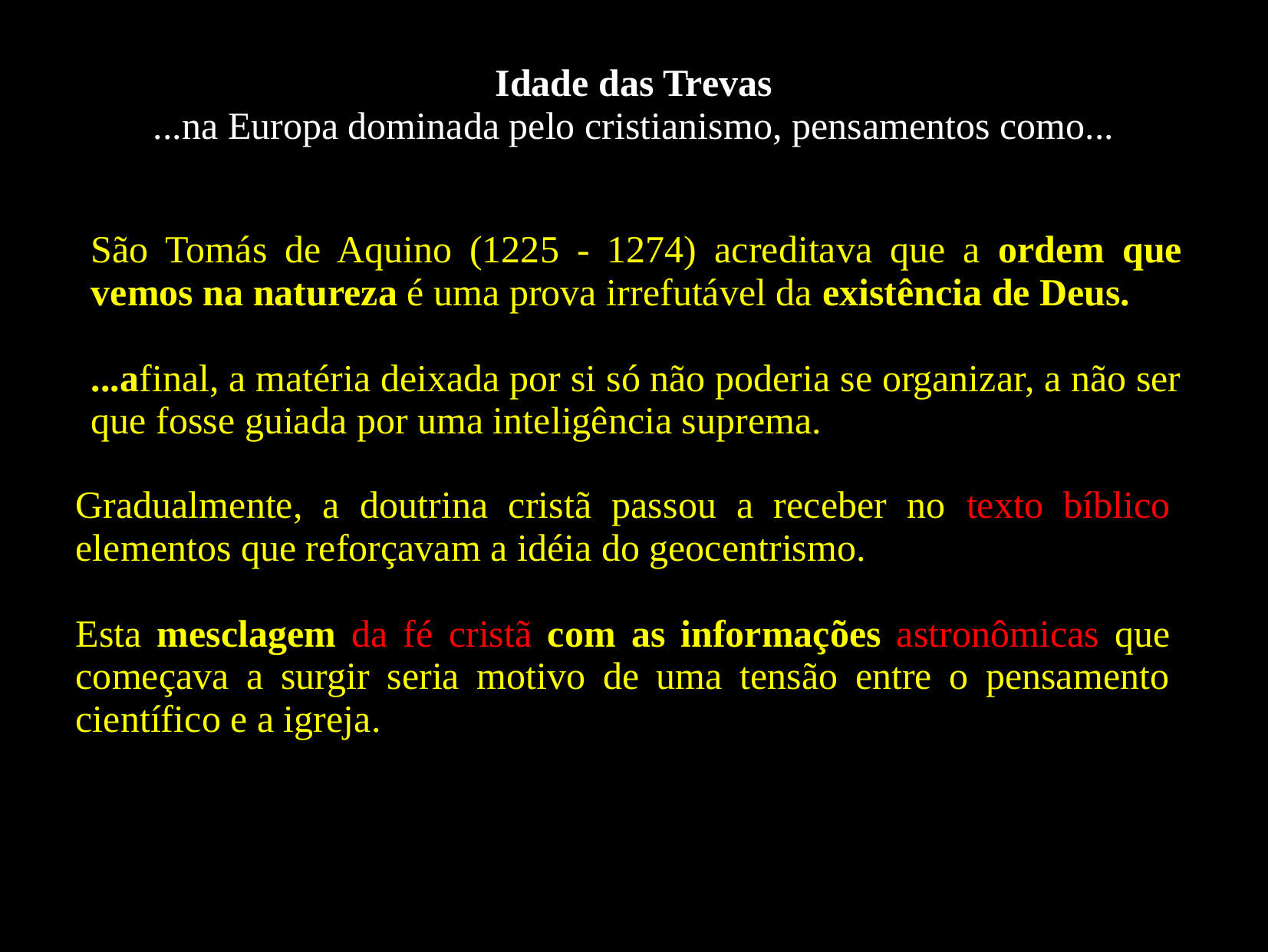

# Idade das Trevas ...na Europa dominada pelo cristianismo, pensamentos como...
São Tomás de Aquino (1225 - 1274) acreditava que a ordem que vemos na natureza é uma prova irrefutável da existência de Deus.

...afinal, a matéria deixada por si só não poderia se organizar, a não ser que fosse guiada por uma inteligência suprema.
Gradualmente, a doutrina cristã passou a receber no texto bíblico elementos que reforçavam a idéia do geocentrismo.

Esta mesclagem da fé cristã com as informações astronômicas que começava a surgir seria motivo de uma tensão entre o pensamento científico e a igreja.